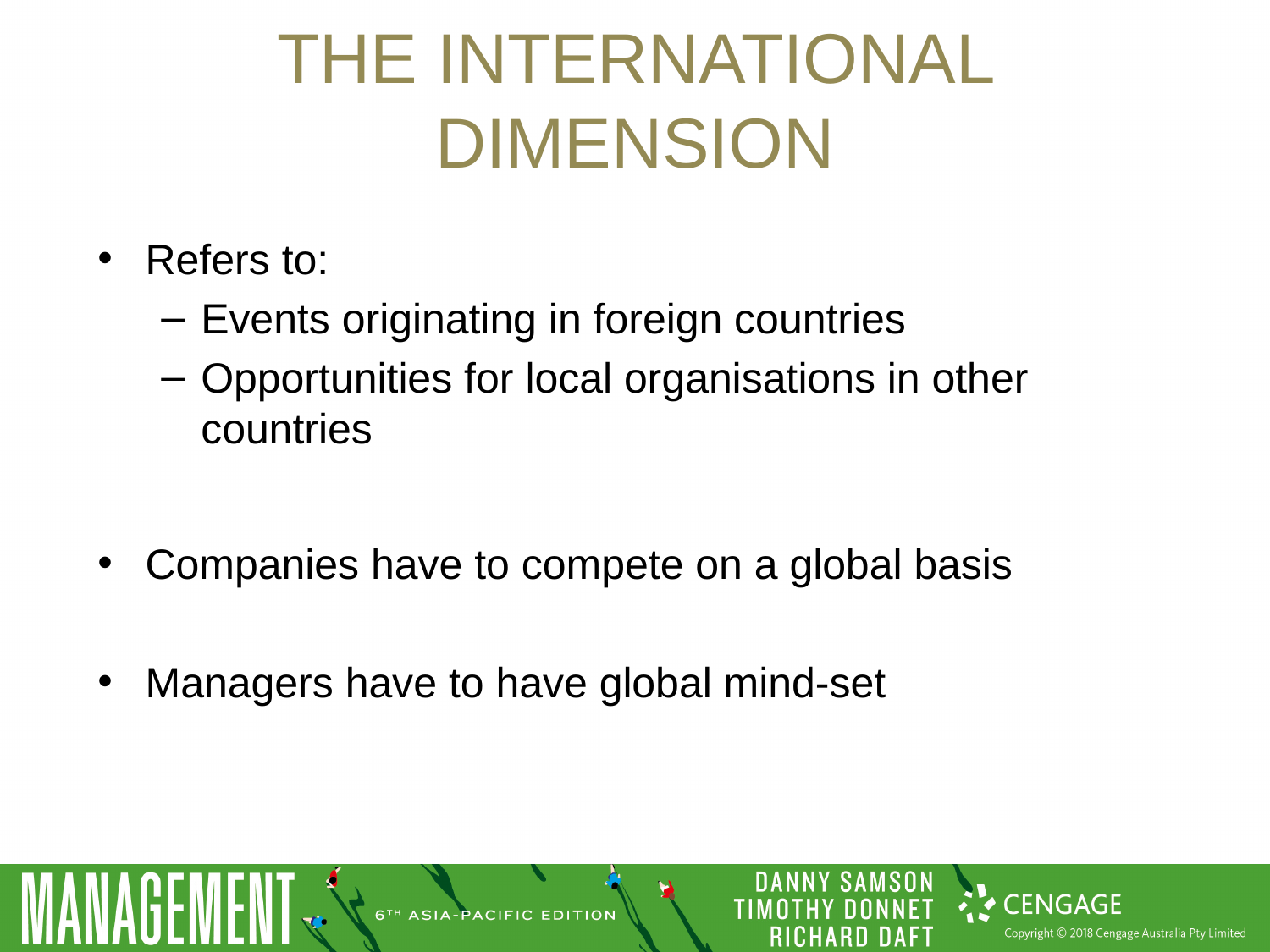

# The international dimension
Refers to:
Events originating in foreign countries
Opportunities for local organisations in other countries

Companies have to compete on a global basis

Managers have to have global mind-set